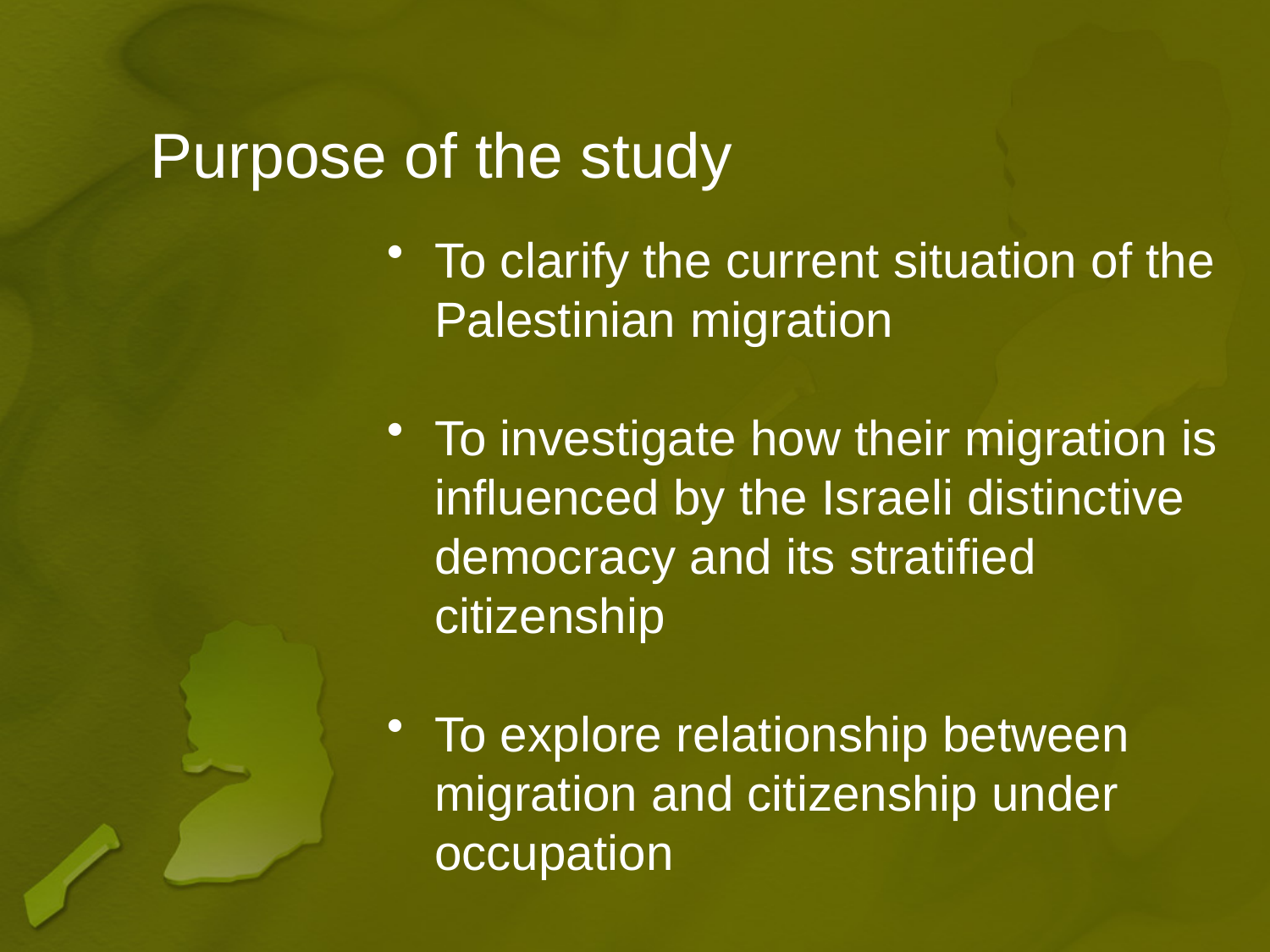

# Purpose of the study
To clarify the current situation of the Palestinian migration

To investigate how their migration is influenced by the Israeli distinctive democracy and its stratified citizenship

To explore relationship between migration and citizenship under occupation